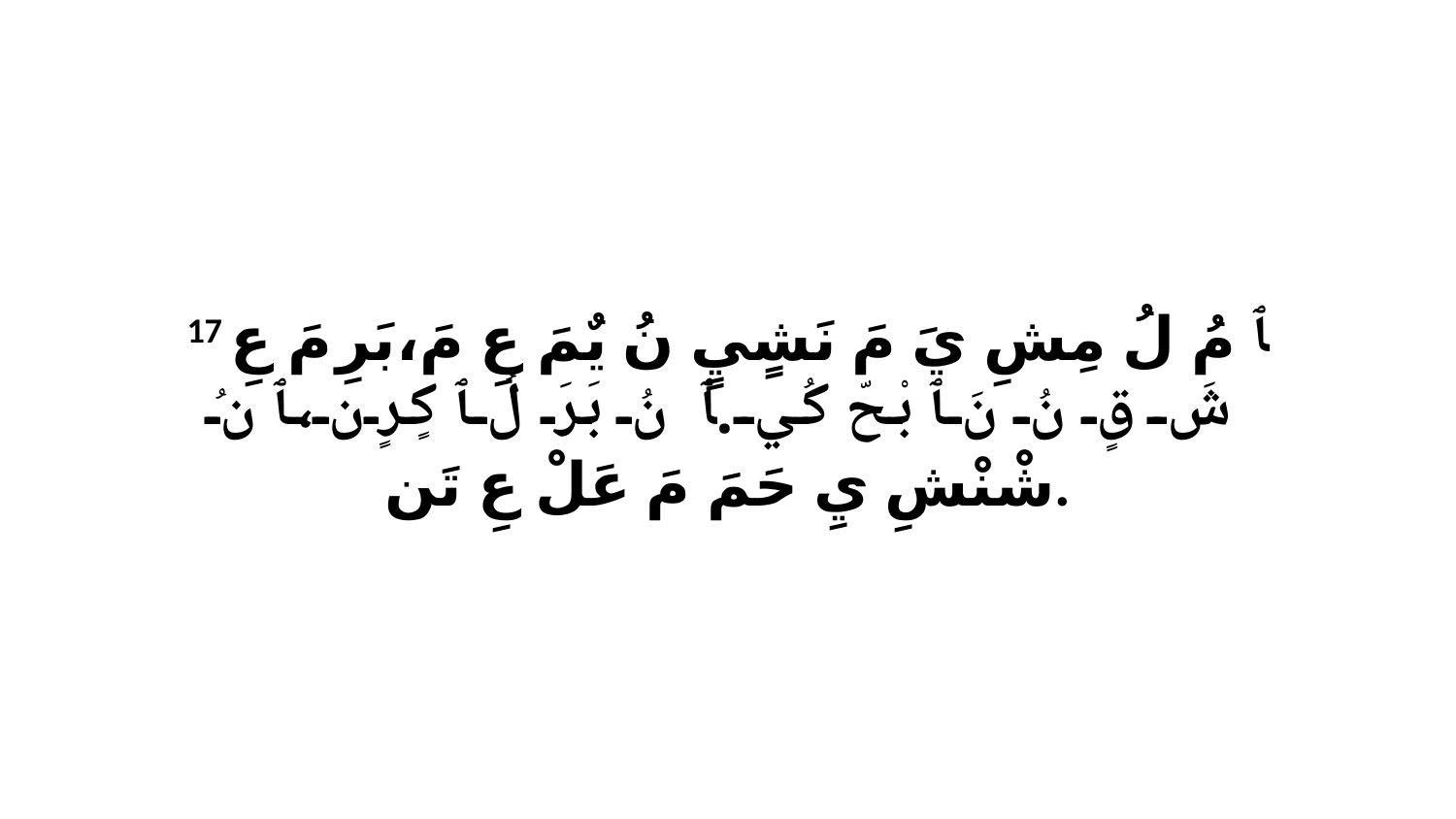

17 ﭑ مُ لُ مِشِ يَ مَ نَشٍيٍ نُ يٌمَ عِ مَ،بَرِ مَ عِ شَ قٍ نُ نَ ﭑ بْحّ كُي.ﭑ نُ بَرَ لُ ﭑ كٍرٍن،ﭑ نُ شْنْشِ يِ حَمَ مَ عَلْ عِ تَن.